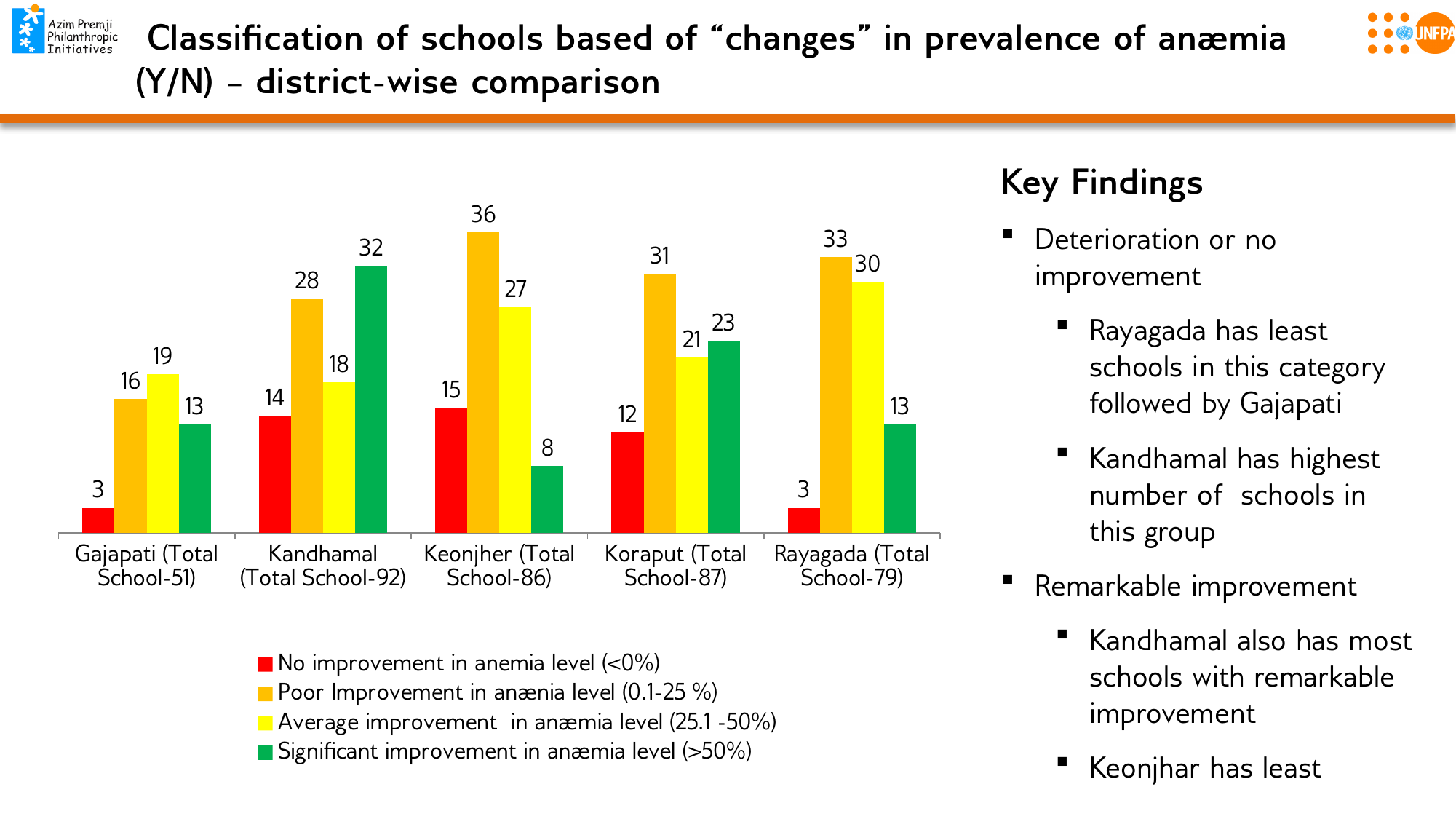

# Classification of schools based of “changes” in prevalence of anaemia (Y/N) – district-wise comparison
Key Findings
Deterioration or no improvement
Rayagada has least schools in this category followed by Gajapati
Kandhamal has highest number of  schools in this group
Remarkable improvement
Kandhamal also has most schools with remarkable improvement
Keonjhar has least

### Chart

| Category | No improvement in anemia level (<0%) | Poor Improvement in anaenia level (0.1-25 %) | Average improvement  in anaemia level (25.1 -50%) | Significant improvement in anaemia level (>50%) |
|---|---|---|---|---|
| Gajapati (Total School-51) | 3.0 | 16.0 | 19.0 | 13.0 |
| Kandhamal (Total School-92) | 14.0 | 28.0 | 18.0 | 32.0 |
| Keonjher (Total School-86) | 15.0 | 36.0 | 27.0 | 8.0 |
| Koraput (Total School-87) | 12.0 | 31.0 | 21.0 | 23.0 |
| Rayagada (Total School-79) | 3.0 | 33.0 | 30.0 | 13.0 |